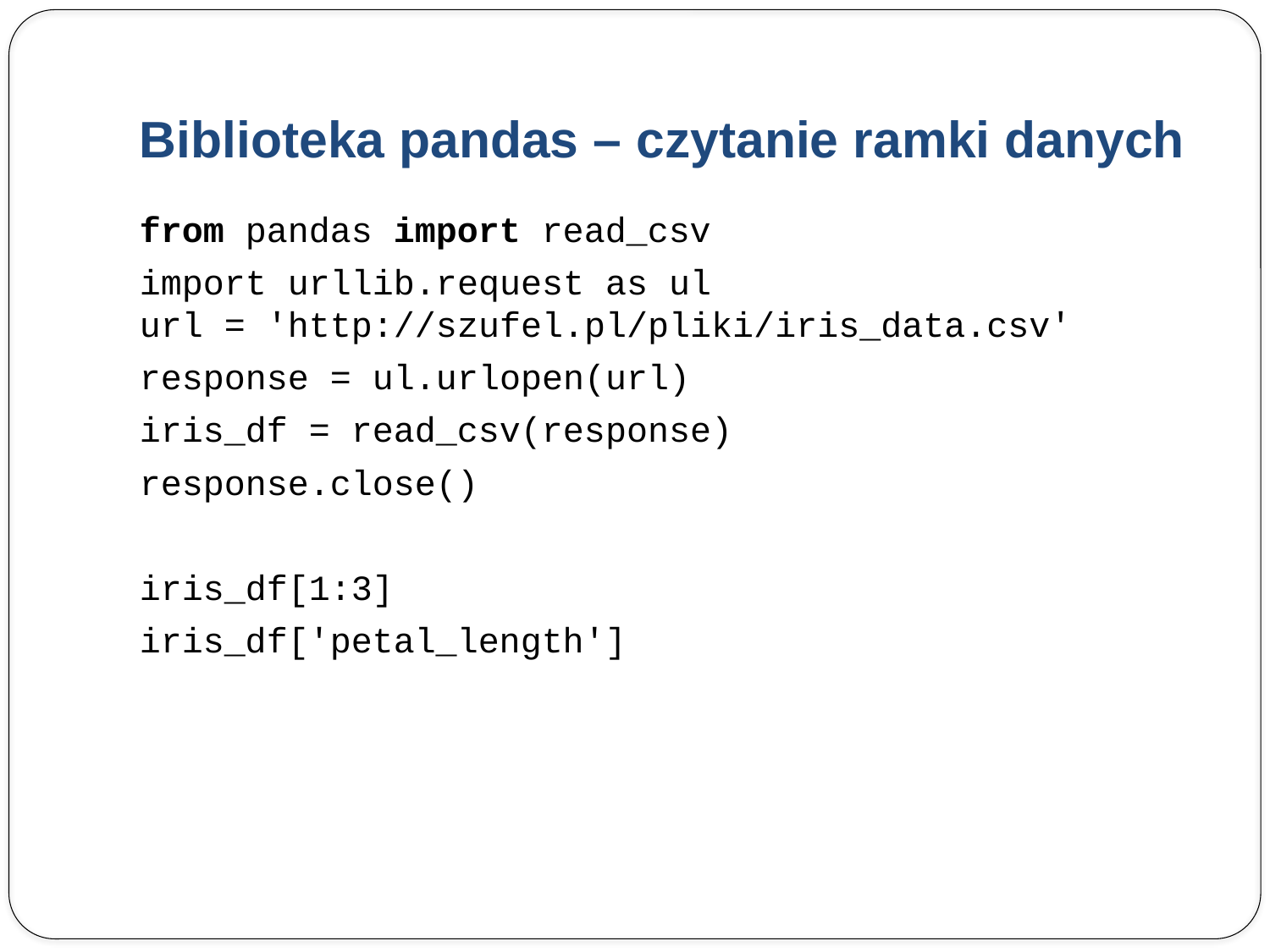

# Biblioteka pandas – czytanie ramki danych
from pandas import read_csv
import urllib.request as ul
url = 'http://szufel.pl/pliki/iris_data.csv'
response = ul.urlopen(url)
iris_df = read_csv(response)
response.close()

iris_df[1:3]
iris_df['petal_length']
Strona 102